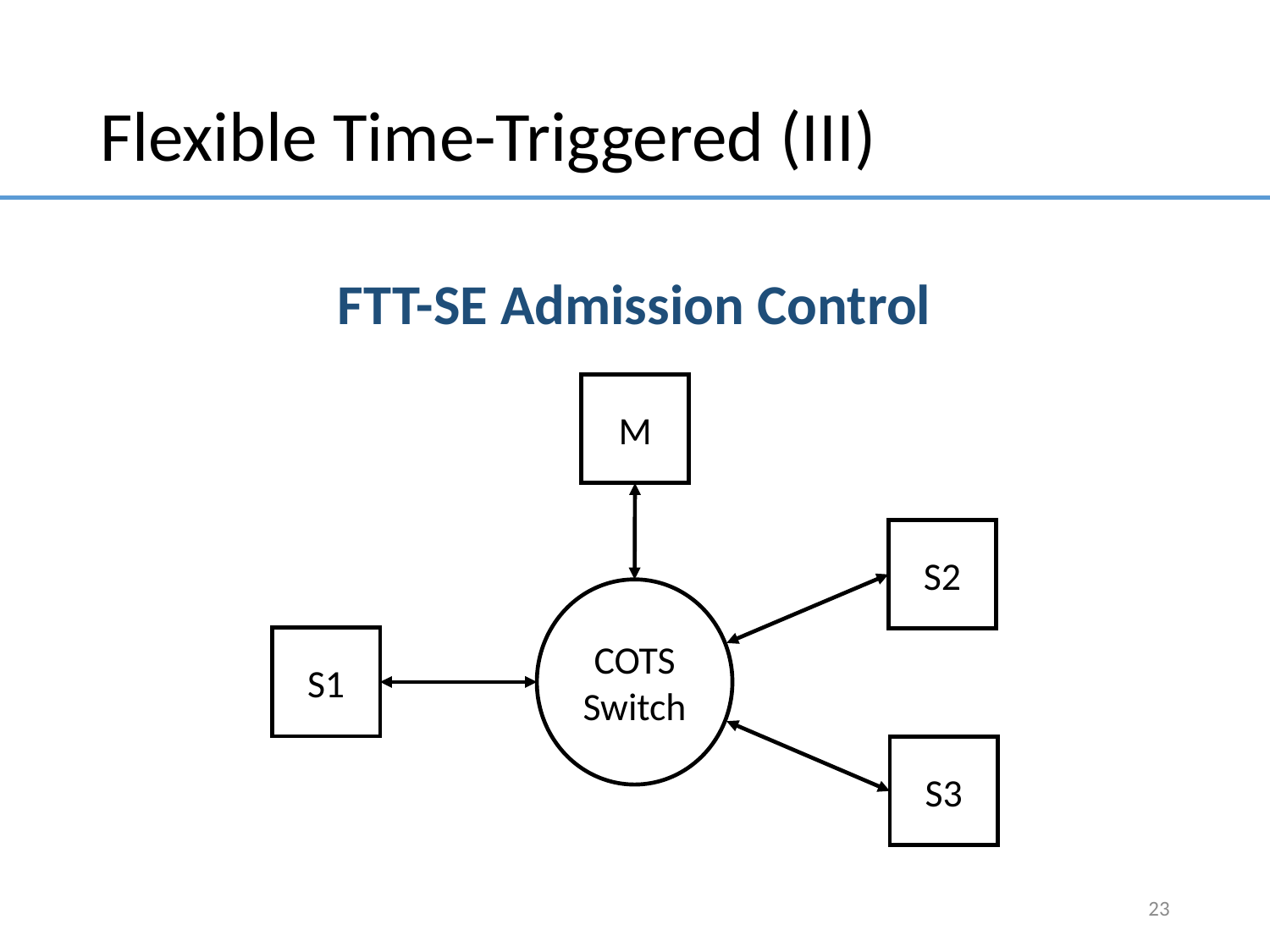

# Flexible Time-Triggered (III)
FTT-SE Admission Control
M
S2

COTS
Switch
S1
S3
23